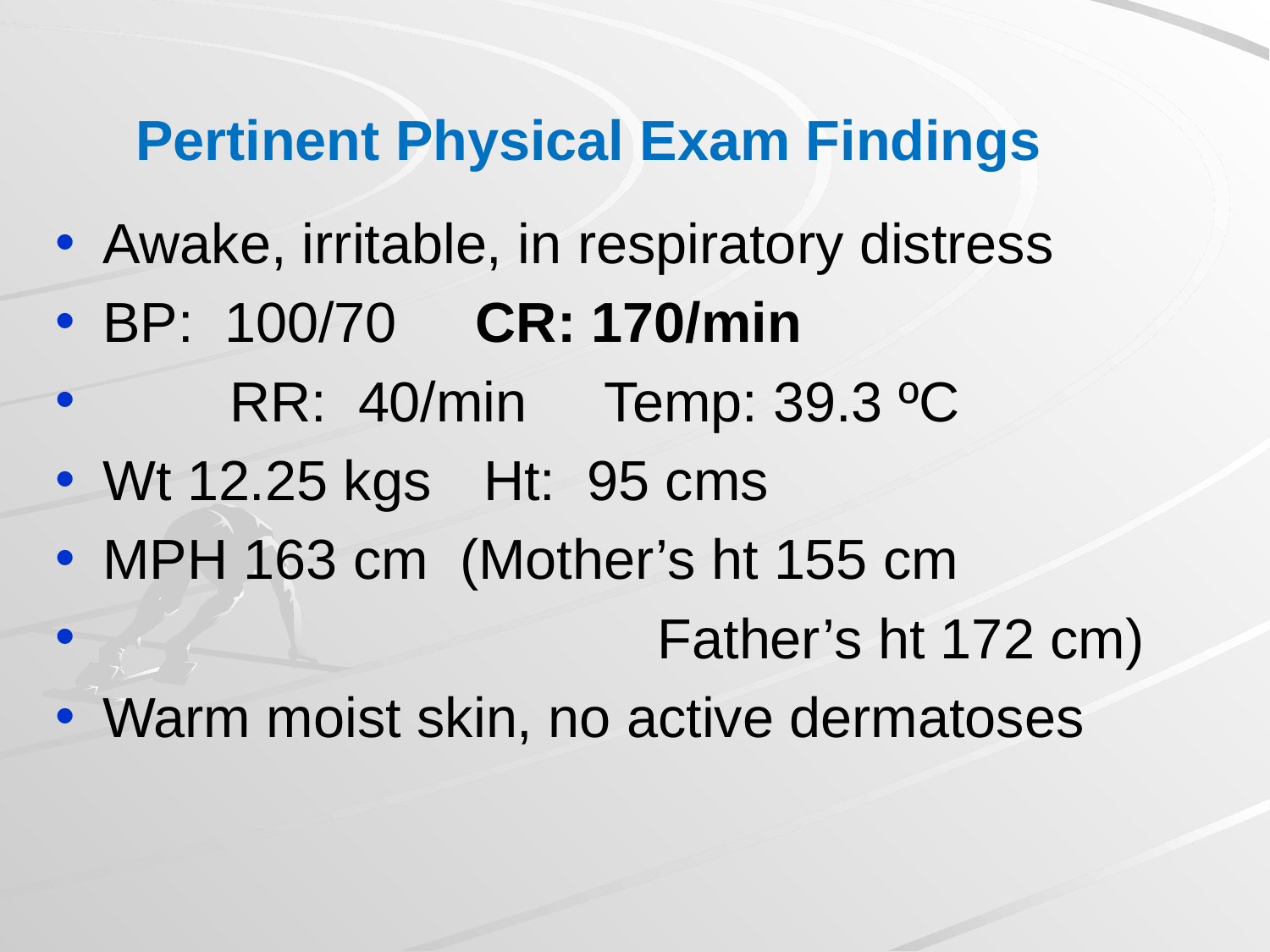

# Pertinent Physical Exam Findings
Awake, irritable, in respiratory distress
BP:  100/70     CR: 170/min
	RR:  40/min     Temp: 39.3 ºC
Wt 12.25 kgs 	Ht:  95 cms
MPH 163 cm  (Mother’s ht 155 cm
				   Father’s ht 172 cm)
Warm moist skin, no active dermatoses